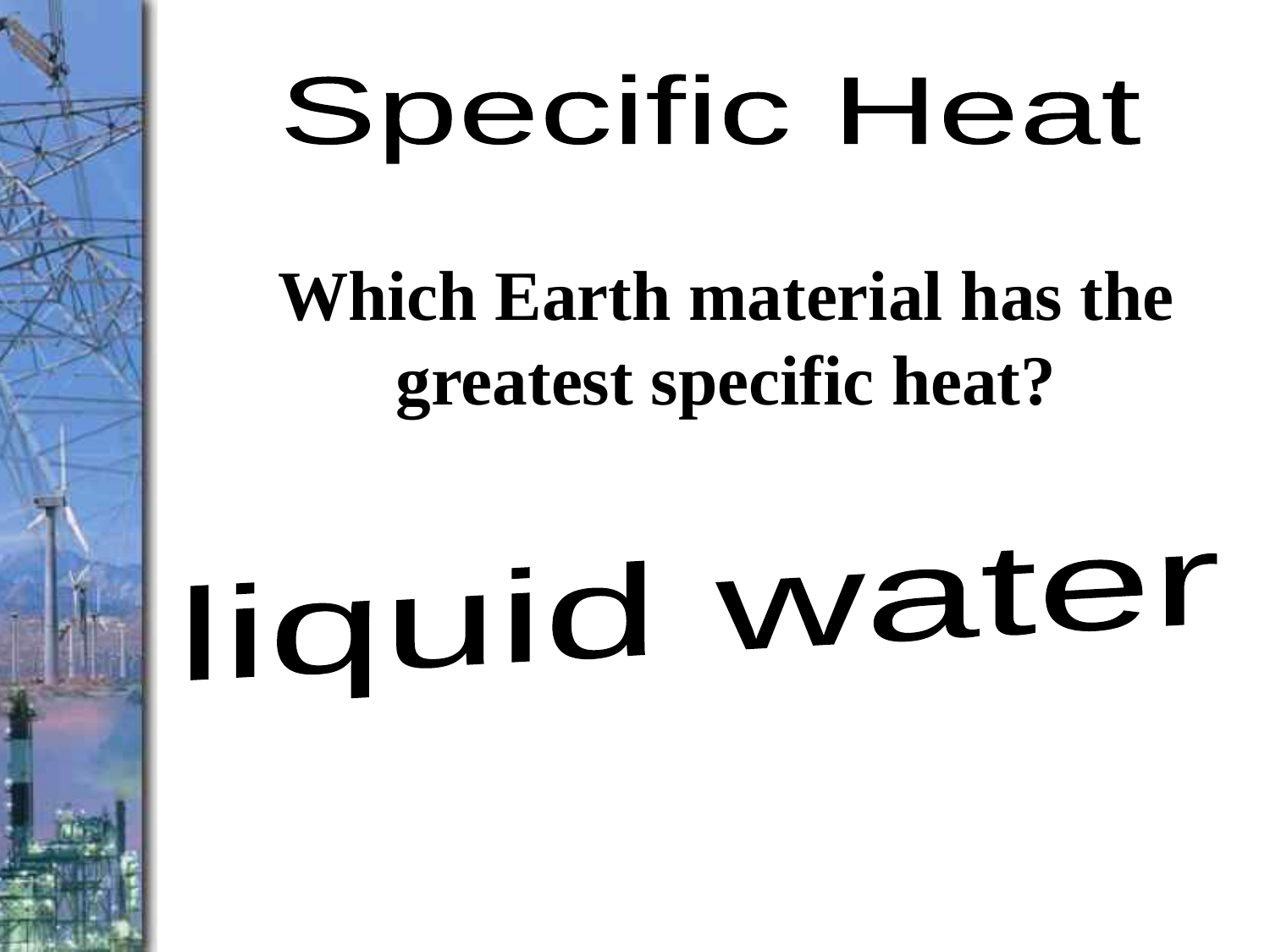

Specific Heat
Which Earth material has the
greatest specific heat?
liquid water